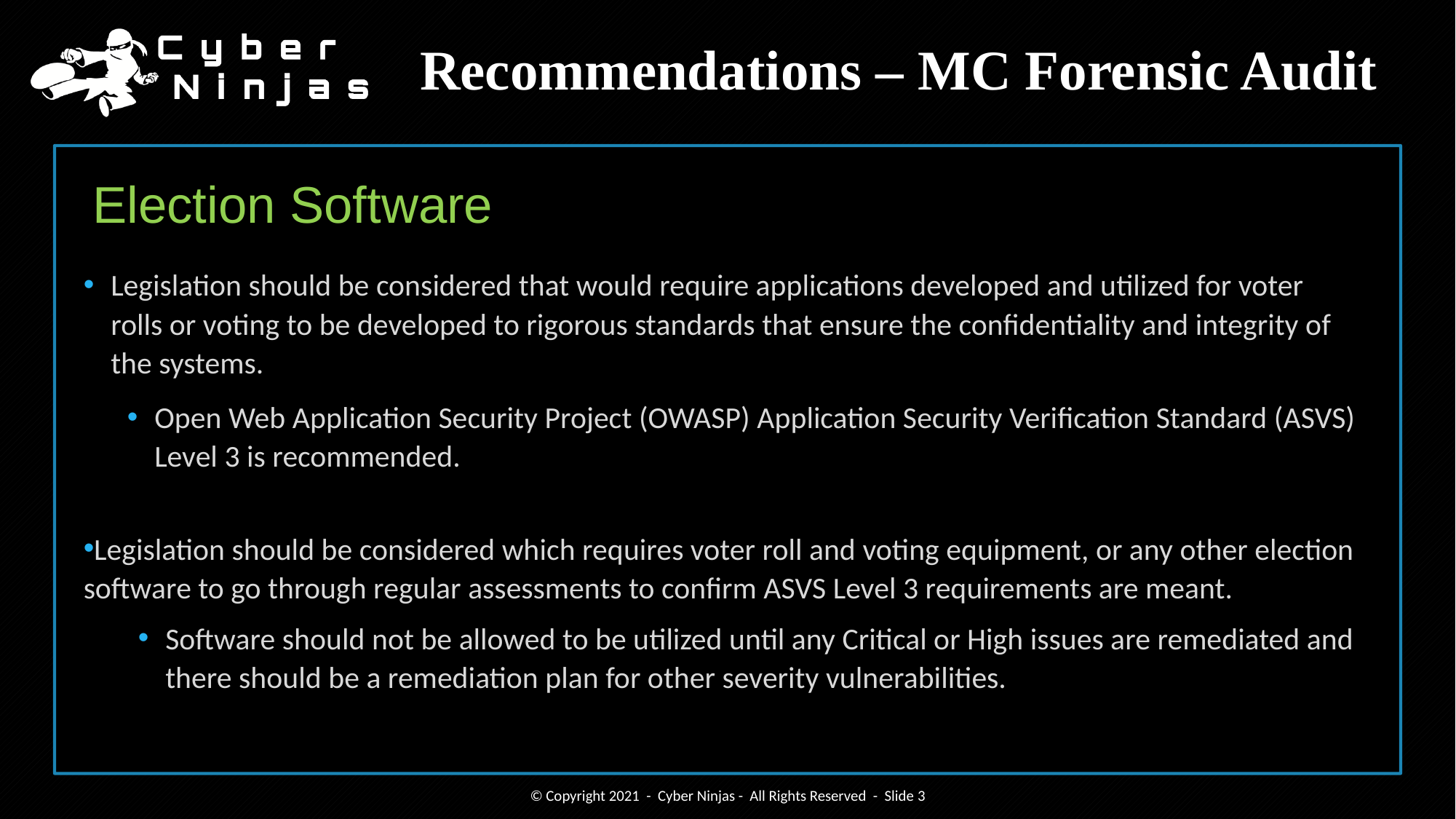

Recommendations – MC Forensic Audit
# Election Software
Legislation should be considered that would require applications developed and utilized for voter rolls or voting to be developed to rigorous standards that ensure the confidentiality and integrity of the systems.
Open Web Application Security Project (OWASP) Application Security Verification Standard (ASVS) Level 3 is recommended.

Legislation should be considered which requires voter roll and voting equipment, or any other election software to go through regular assessments to confirm ASVS Level 3 requirements are meant.
Software should not be allowed to be utilized until any Critical or High issues are remediated and there should be a remediation plan for other severity vulnerabilities.

© Copyright 2021  -  Cyber Ninjas -  All Rights Reserved  -  Slide 3